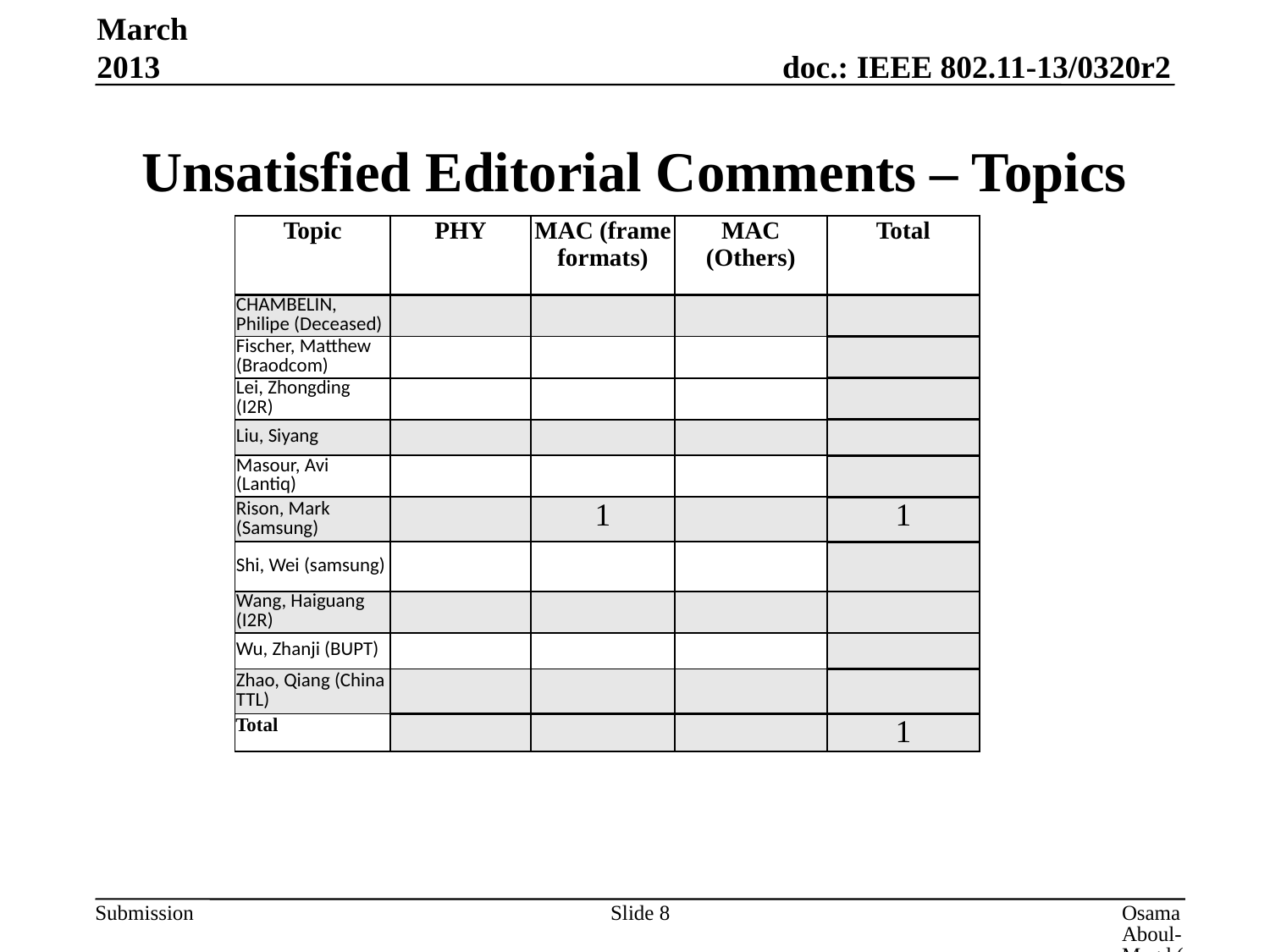

March 2013
# Unsatisfied Editorial Comments – Topics
| Topic | PHY | MAC (frame formats) | MAC (Others) | Total |
| --- | --- | --- | --- | --- |
| CHAMBELIN, Philipe (Deceased) |  |  |  |  |
| Fischer, Matthew (Braodcom) |  |  |  |  |
| Lei, Zhongding (I2R) |  |  |  |  |
| Liu, Siyang |  |  |  |  |
| Masour, Avi (Lantiq) |  |  |  |  |
| Rison, Mark (Samsung) |  | 1 |  | 1 |
| Shi, Wei (samsung) |  |  |  |  |
| Wang, Haiguang (I2R) |  |  |  |  |
| Wu, Zhanji (BUPT) |  |  |  |  |
| Zhao, Qiang (China TTL) |  |  |  |  |
| Total |  |  |  | 1 |
Slide 8
Osama Aboul-Magd (HuaweiTechnologies)